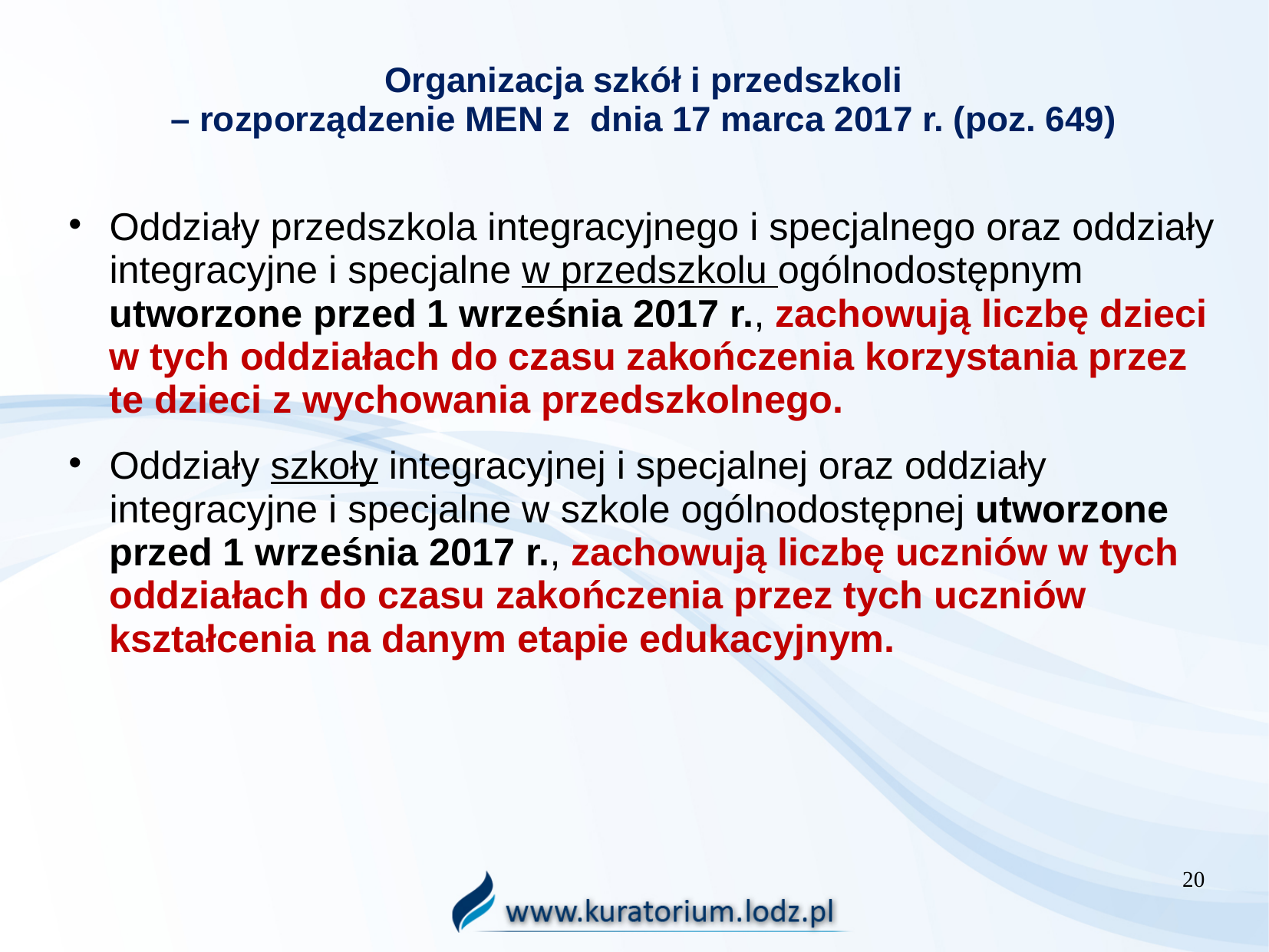

# Organizacja szkół i przedszkoli – rozporządzenie MEN z  dnia 17 marca 2017 r. (poz. 649)
Oddziały przedszkola integracyjnego i specjalnego oraz oddziały integracyjne i specjalne w przedszkolu ogólnodostępnym utworzone przed 1 września 2017 r., zachowują liczbę dzieci w tych oddziałach do czasu zakończenia korzystania przez te dzieci z wychowania przedszkolnego.
Oddziały szkoły integracyjnej i specjalnej oraz oddziały integracyjne i specjalne w szkole ogólnodostępnej utworzone przed 1 września 2017 r., zachowują liczbę uczniów w tych oddziałach do czasu zakończenia przez tych uczniów kształcenia na danym etapie edukacyjnym.

20